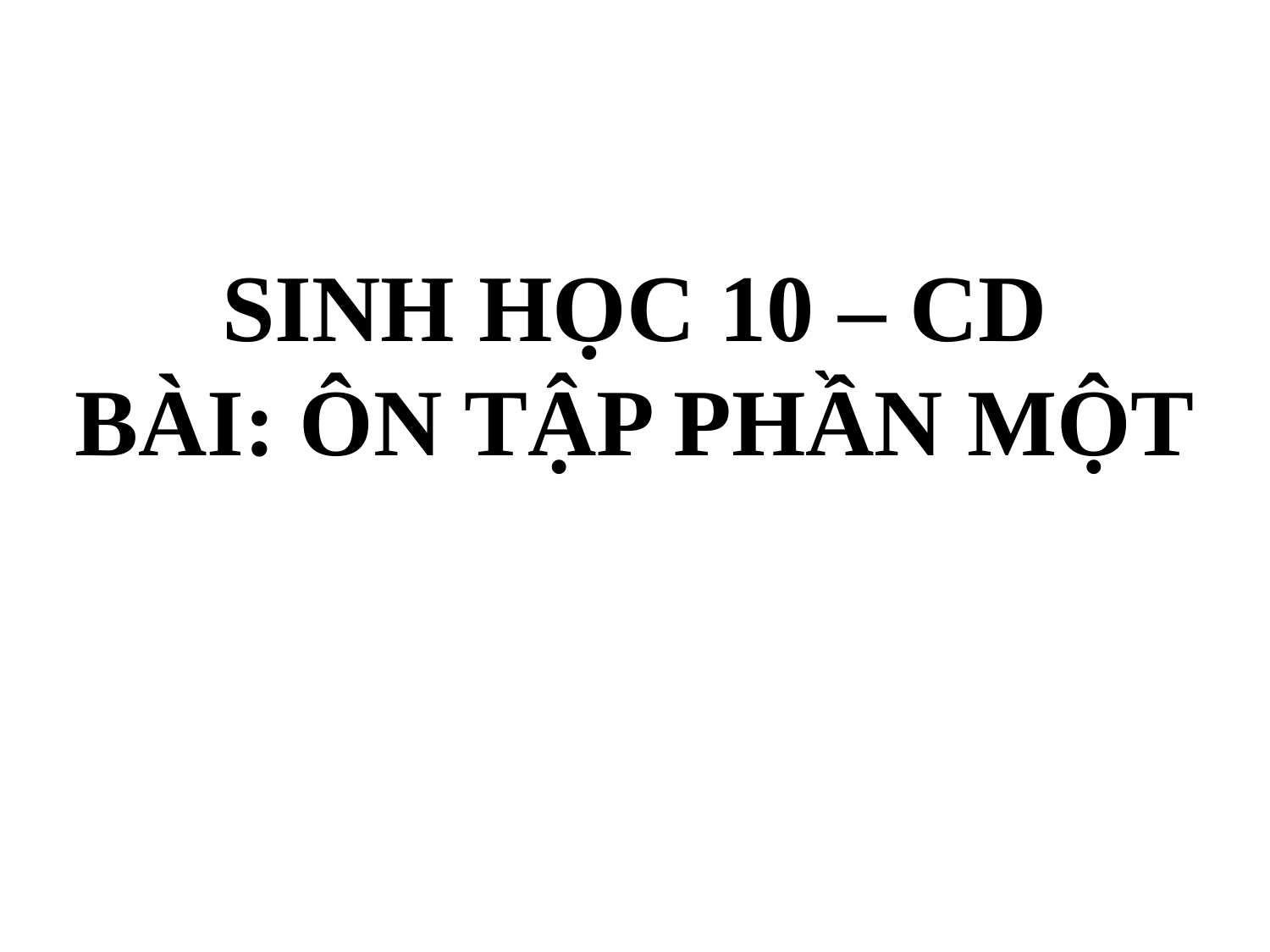

# SINH HỌC 10 – CD BÀI: ÔN TẬP PHẦN MỘT